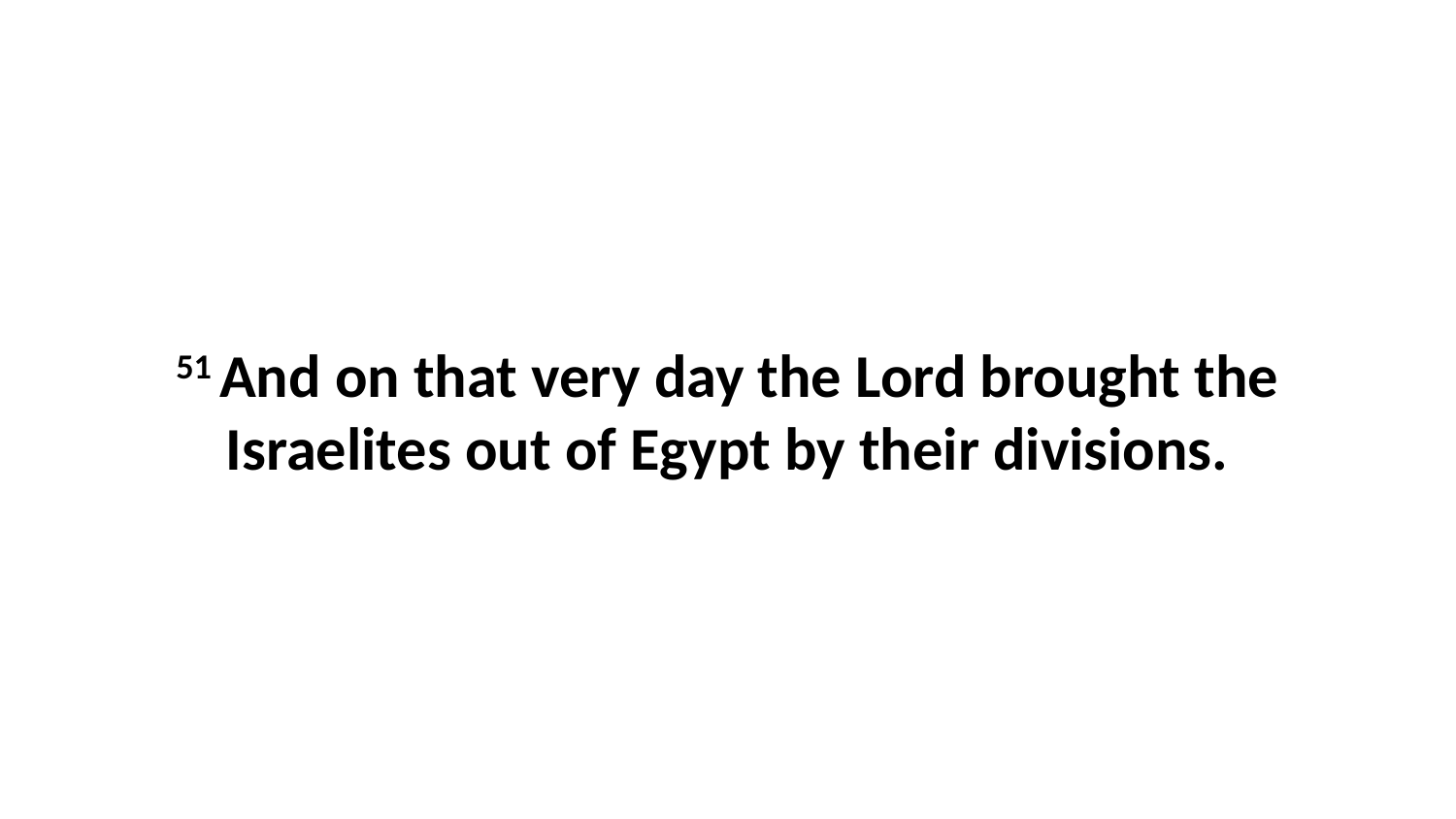

51 And on that very day the Lord brought the Israelites out of Egypt by their divisions.